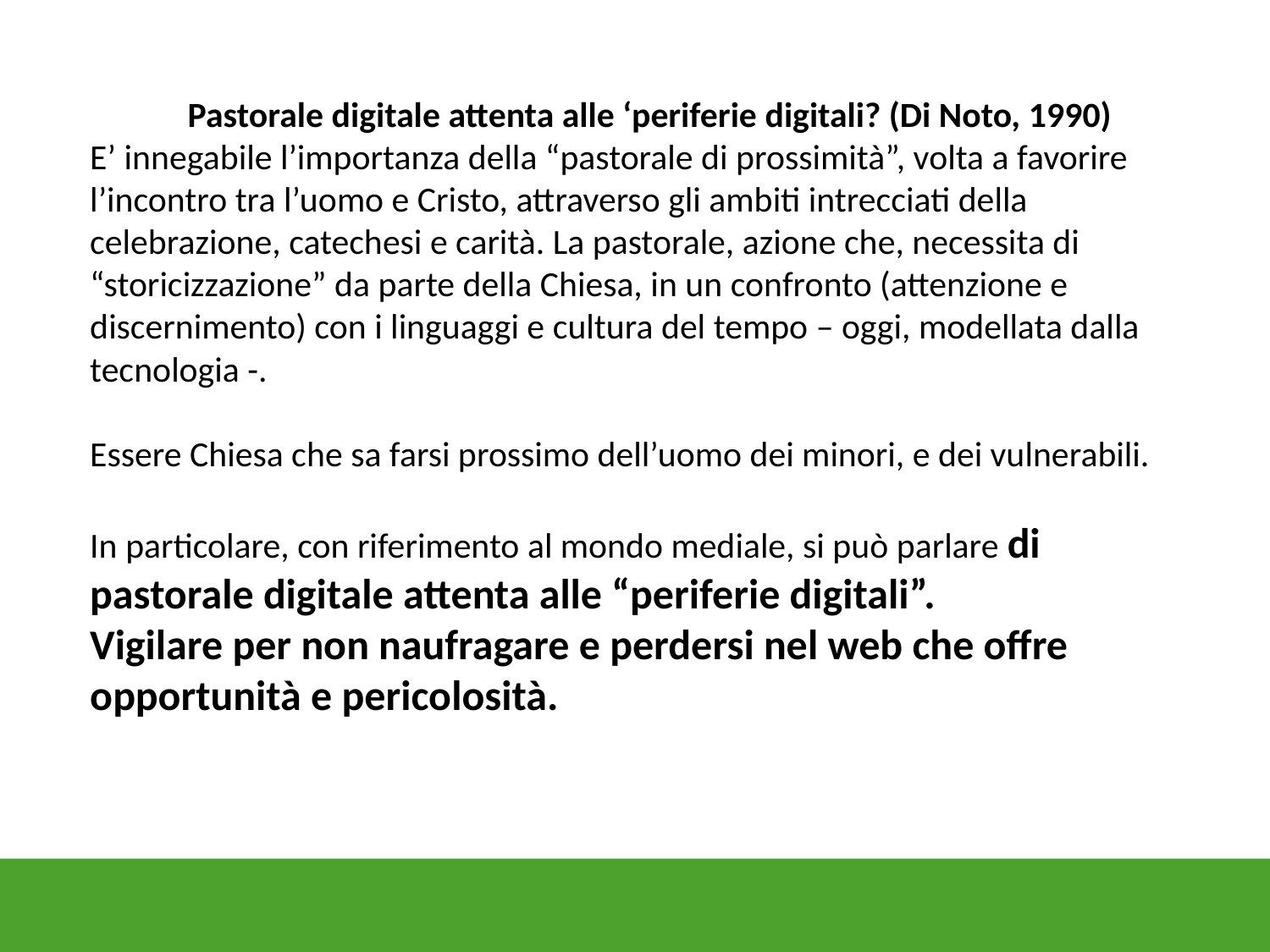

Pastorale digitale attenta alle ‘periferie digitali? (Di Noto, 1990)
E’ innegabile l’importanza della “pastorale di prossimità”, volta a favorire l’incontro tra l’uomo e Cristo, attraverso gli ambiti intrecciati della celebrazione, catechesi e carità. La pastorale, azione che, necessita di “storicizzazione” da parte della Chiesa, in un confronto (attenzione e discernimento) con i linguaggi e cultura del tempo – oggi, modellata dalla tecnologia -.

Essere Chiesa che sa farsi prossimo dell’uomo dei minori, e dei vulnerabili.

In particolare, con riferimento al mondo mediale, si può parlare di pastorale digitale attenta alle “periferie digitali”.
Vigilare per non naufragare e perdersi nel web che offre opportunità e pericolosità.